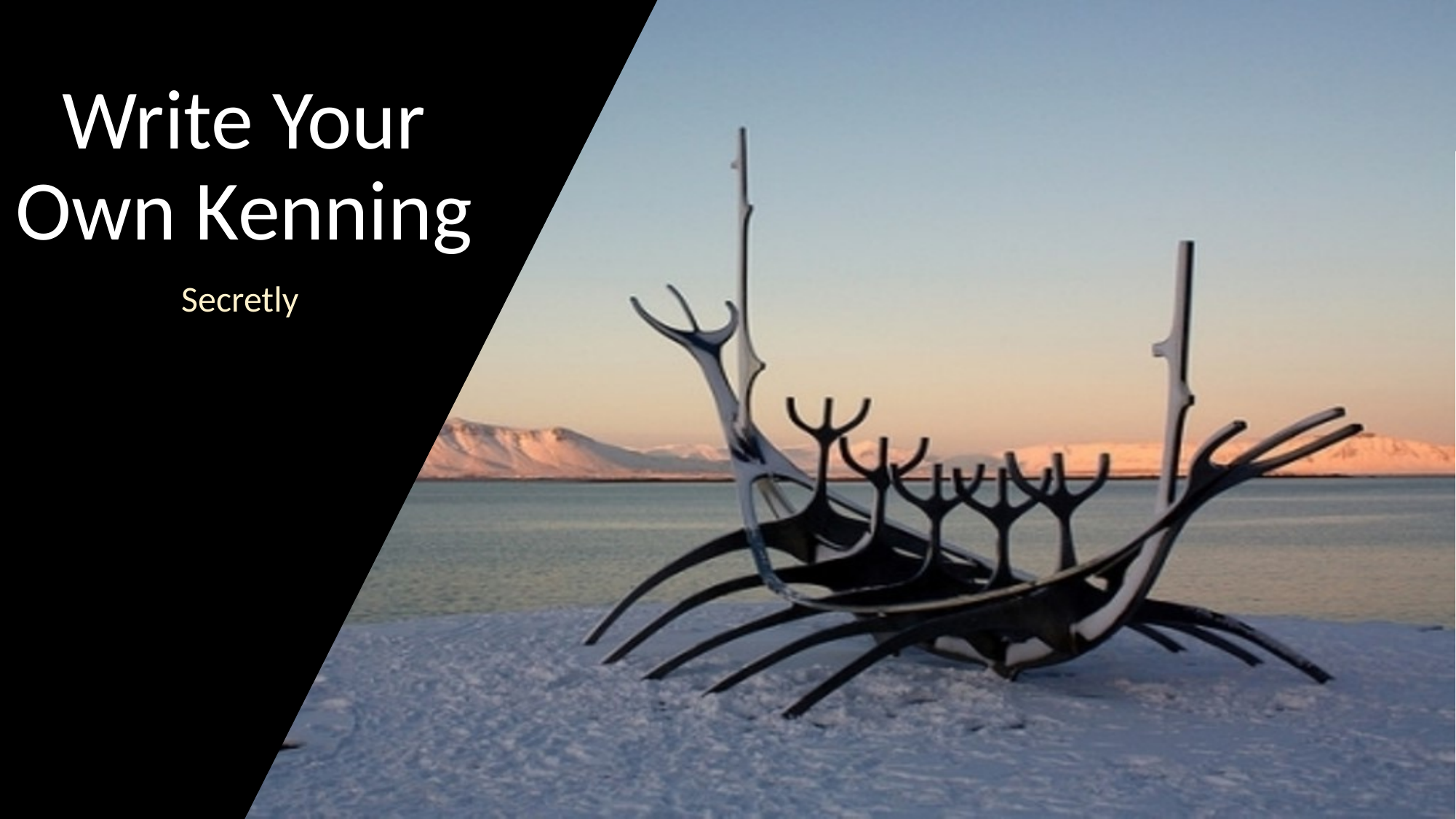

# Write Your Own Kenning
The Vikings

Secretly